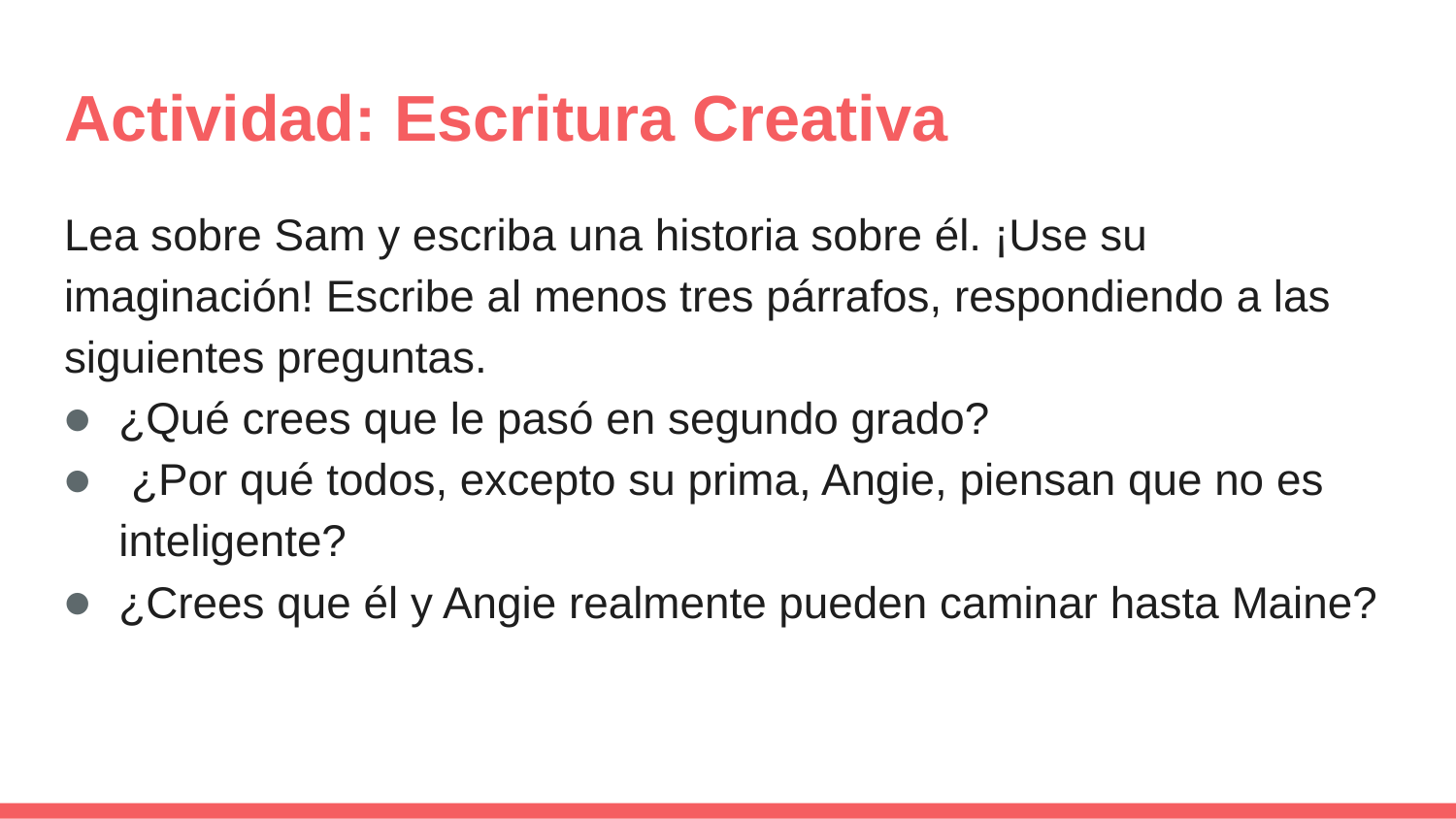

# Actividad: Escritura Creativa
Lea sobre Sam y escriba una historia sobre él. ¡Use su imaginación! Escribe al menos tres párrafos, respondiendo a las siguientes preguntas.
¿Qué crees que le pasó en segundo grado?
 ¿Por qué todos, excepto su prima, Angie, piensan que no es inteligente?
¿Crees que él y Angie realmente pueden caminar hasta Maine?